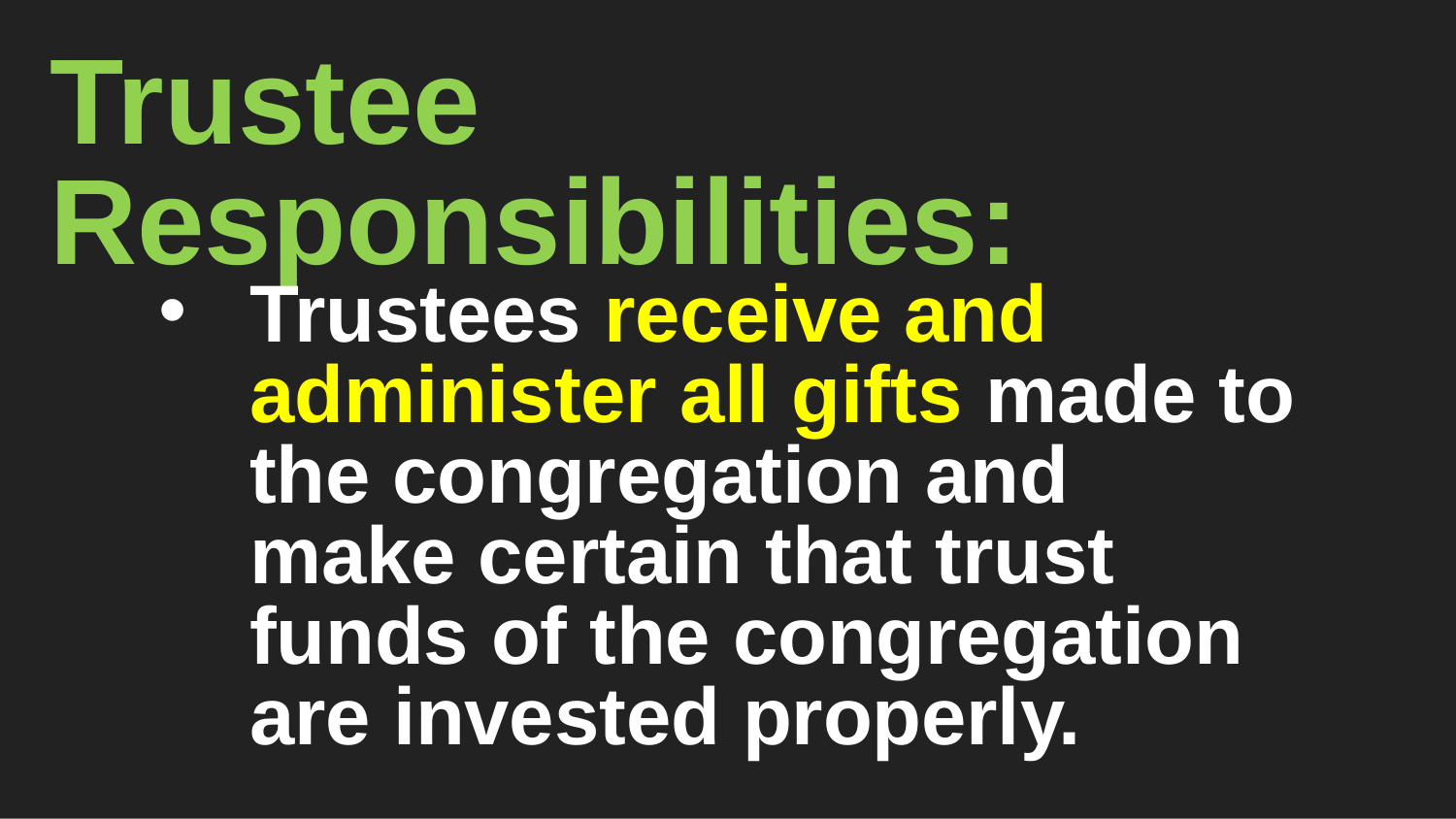

Trustee Responsibilities:
Trustees receive and administer all gifts made to the congregation and make certain that trust funds of the congregation are invested properly.